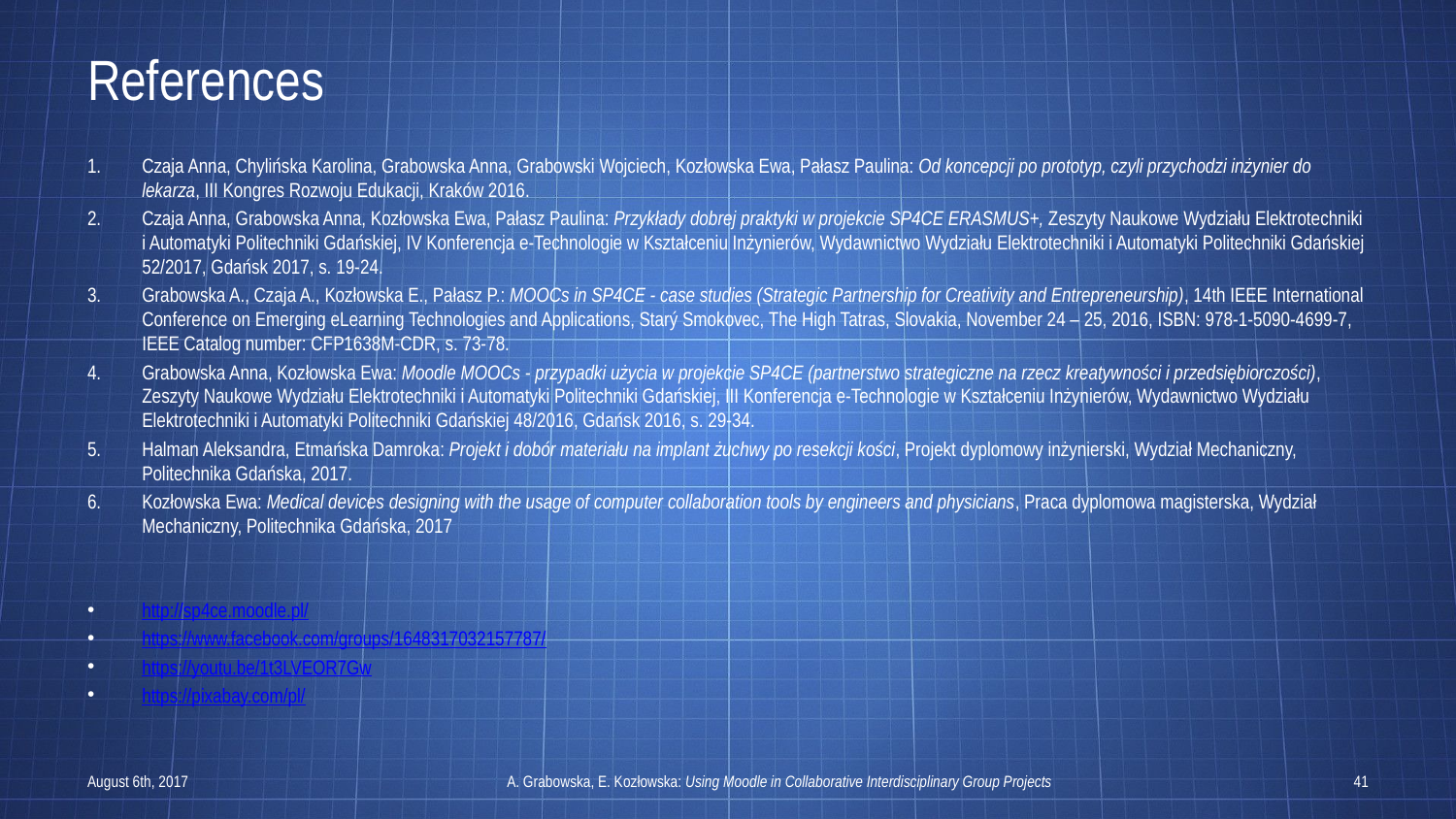

# References
Czaja Anna, Chylińska Karolina, Grabowska Anna, Grabowski Wojciech, Kozłowska Ewa, Pałasz Paulina: Od koncepcji po prototyp, czyli przychodzi inżynier do lekarza, III Kongres Rozwoju Edukacji, Kraków 2016.
Czaja Anna, Grabowska Anna, Kozłowska Ewa, Pałasz Paulina: Przykłady dobrej praktyki w projekcie SP4CE ERASMUS+, Zeszyty Naukowe Wydziału Elektrotechniki i Automatyki Politechniki Gdańskiej, IV Konferencja e-Technologie w Kształceniu Inżynierów, Wydawnictwo Wydziału Elektrotechniki i Automatyki Politechniki Gdańskiej 52/2017, Gdańsk 2017, s. 19-24.
Grabowska A., Czaja A., Kozłowska E., Pałasz P.: MOOCs in SP4CE - case studies (Strategic Partnership for Creativity and Entrepreneurship), 14th IEEE International Conference on Emerging eLearning Technologies and Applications, Starý Smokovec, The High Tatras, Slovakia, November 24 – 25, 2016, ISBN: 978-1-5090-4699-7, IEEE Catalog number: CFP1638M-CDR, s. 73-78.
Grabowska Anna, Kozłowska Ewa: Moodle MOOCs - przypadki użycia w projekcie SP4CE (partnerstwo strategiczne na rzecz kreatywności i przedsiębiorczości), Zeszyty Naukowe Wydziału Elektrotechniki i Automatyki Politechniki Gdańskiej, III Konferencja e-Technologie w Kształceniu Inżynierów, Wydawnictwo Wydziału Elektrotechniki i Automatyki Politechniki Gdańskiej 48/2016, Gdańsk 2016, s. 29-34.
Halman Aleksandra, Etmańska Damroka: Projekt i dobór materiału na implant żuchwy po resekcji kości, Projekt dyplomowy inżynierski, Wydział Mechaniczny, Politechnika Gdańska, 2017.
Kozłowska Ewa: Medical devices designing with the usage of computer collaboration tools by engineers and physicians, Praca dyplomowa magisterska, Wydział Mechaniczny, Politechnika Gdańska, 2017

http://sp4ce.moodle.pl/
https://www.facebook.com/groups/1648317032157787/
https://youtu.be/1t3LVEOR7Gw
https://pixabay.com/pl/
August 6th, 2017
A. Grabowska, E. Kozłowska: Using Moodle in Collaborative Interdisciplinary Group Projects
41